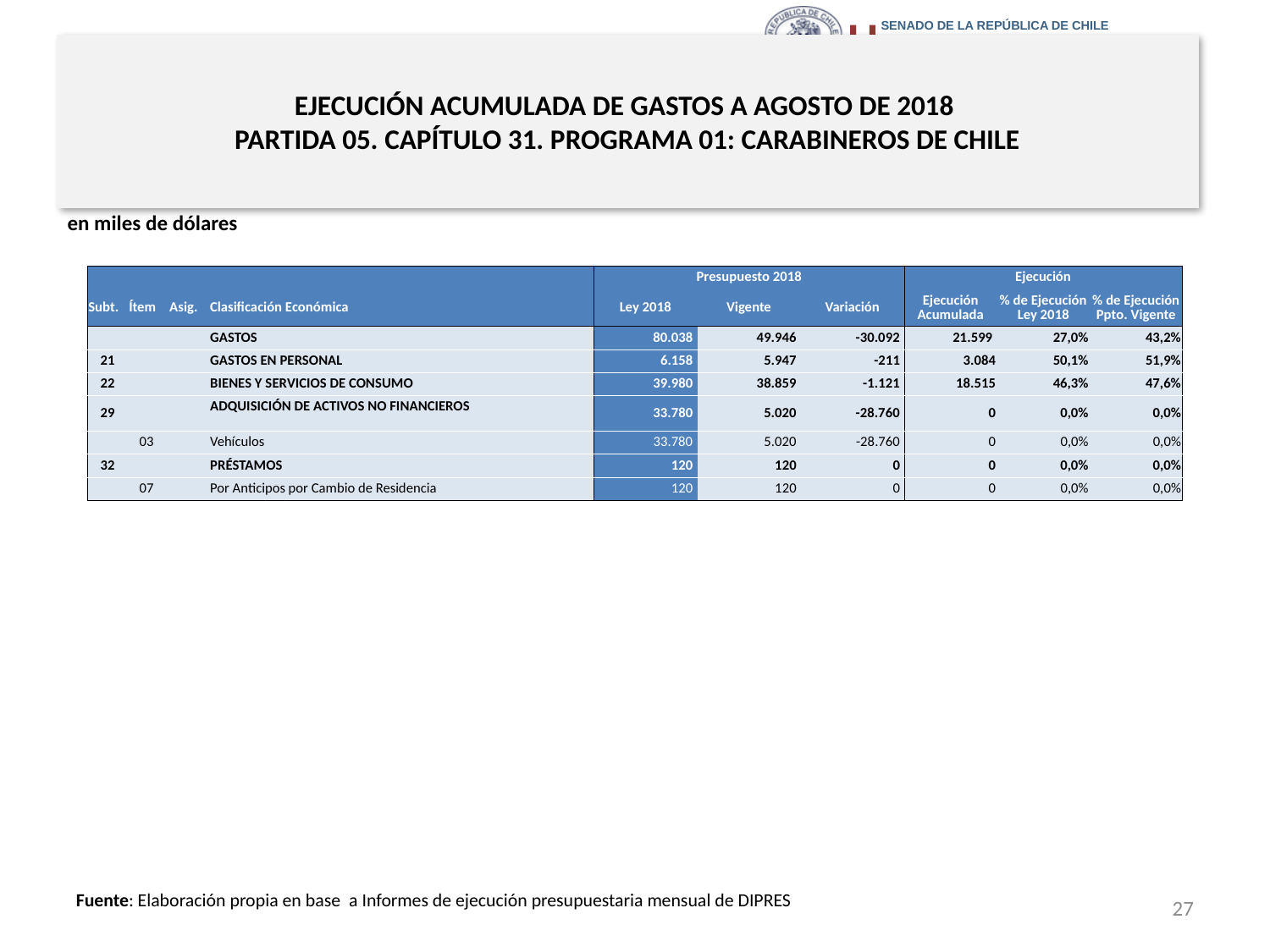

# EJECUCIÓN ACUMULADA DE GASTOS A AGOSTO DE 2018 PARTIDA 05. CAPÍTULO 31. PROGRAMA 01: CARABINEROS DE CHILE
en miles de dólares
|  |  |  |  | Presupuesto 2018 |  |  | Ejecución |  |  |
| --- | --- | --- | --- | --- | --- | --- | --- | --- | --- |
| Subt. | Ítem | Asig. | Clasificación Económica | Ley 2018 | Vigente | Variación | Ejecución Acumulada | % de Ejecución Ley 2018 | % de Ejecución Ppto. Vigente |
|  |  |  | GASTOS | 80.038 | 49.946 | -30.092 | 21.599 | 27,0% | 43,2% |
| 21 |  |  | GASTOS EN PERSONAL | 6.158 | 5.947 | -211 | 3.084 | 50,1% | 51,9% |
| 22 |  |  | BIENES Y SERVICIOS DE CONSUMO | 39.980 | 38.859 | -1.121 | 18.515 | 46,3% | 47,6% |
| 29 |  |  | ADQUISICIÓN DE ACTIVOS NO FINANCIEROS | 33.780 | 5.020 | -28.760 | 0 | 0,0% | 0,0% |
|  | 03 |  | Vehículos | 33.780 | 5.020 | -28.760 | 0 | 0,0% | 0,0% |
| 32 |  |  | PRÉSTAMOS | 120 | 120 | 0 | 0 | 0,0% | 0,0% |
|  | 07 |  | Por Anticipos por Cambio de Residencia | 120 | 120 | 0 | 0 | 0,0% | 0,0% |
27